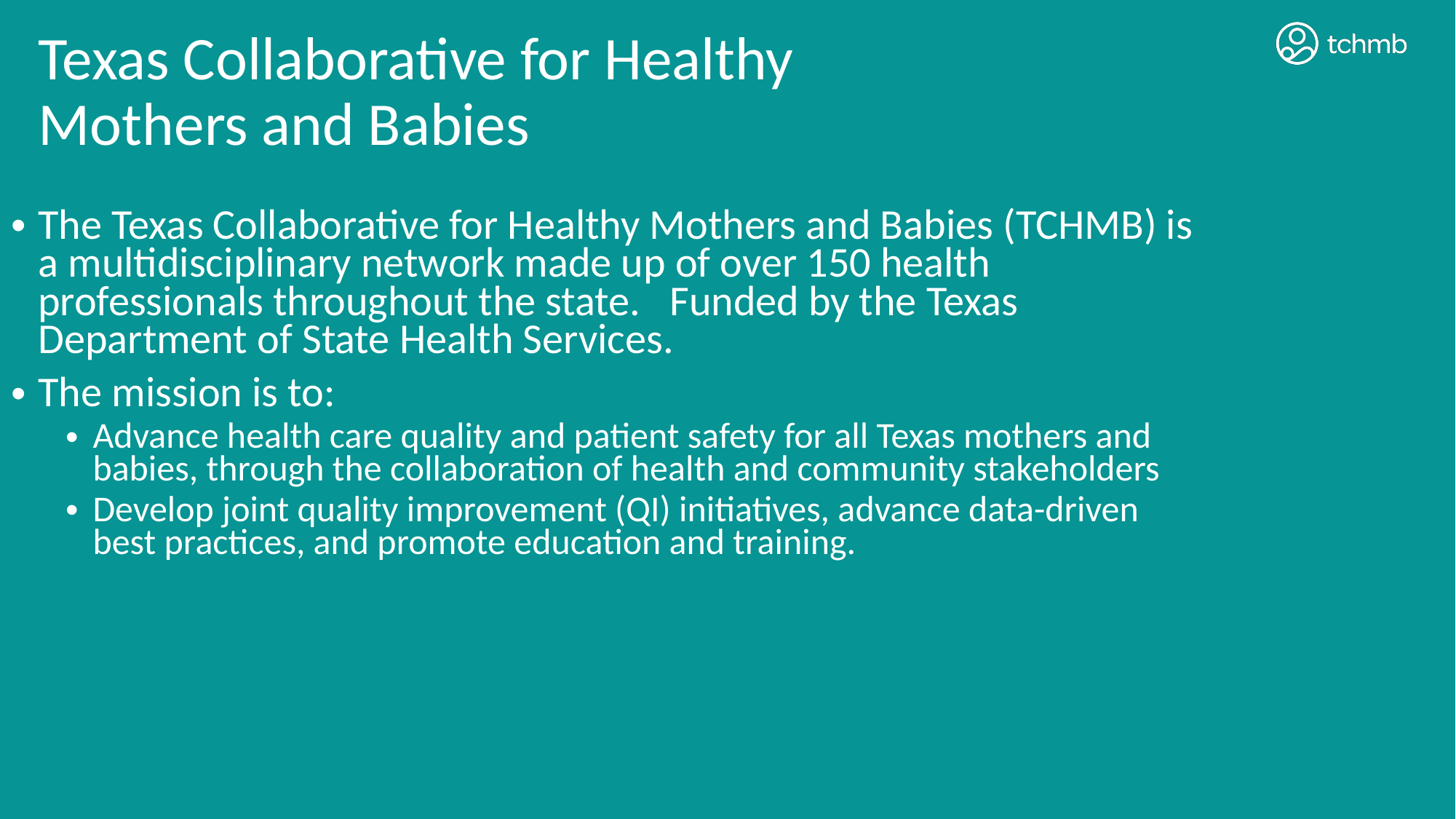

Texas Collaborative for Healthy Mothers and Babies
The Texas Collaborative for Healthy Mothers and Babies (TCHMB) is a multidisciplinary network made up of over 150 health professionals throughout the state.   Funded by the Texas Department of State Health Services.
The mission is to:
Advance health care quality and patient safety for all Texas mothers and babies, through the collaboration of health and community stakeholders
Develop joint quality improvement (QI) initiatives, advance data-driven best practices, and promote education and training.